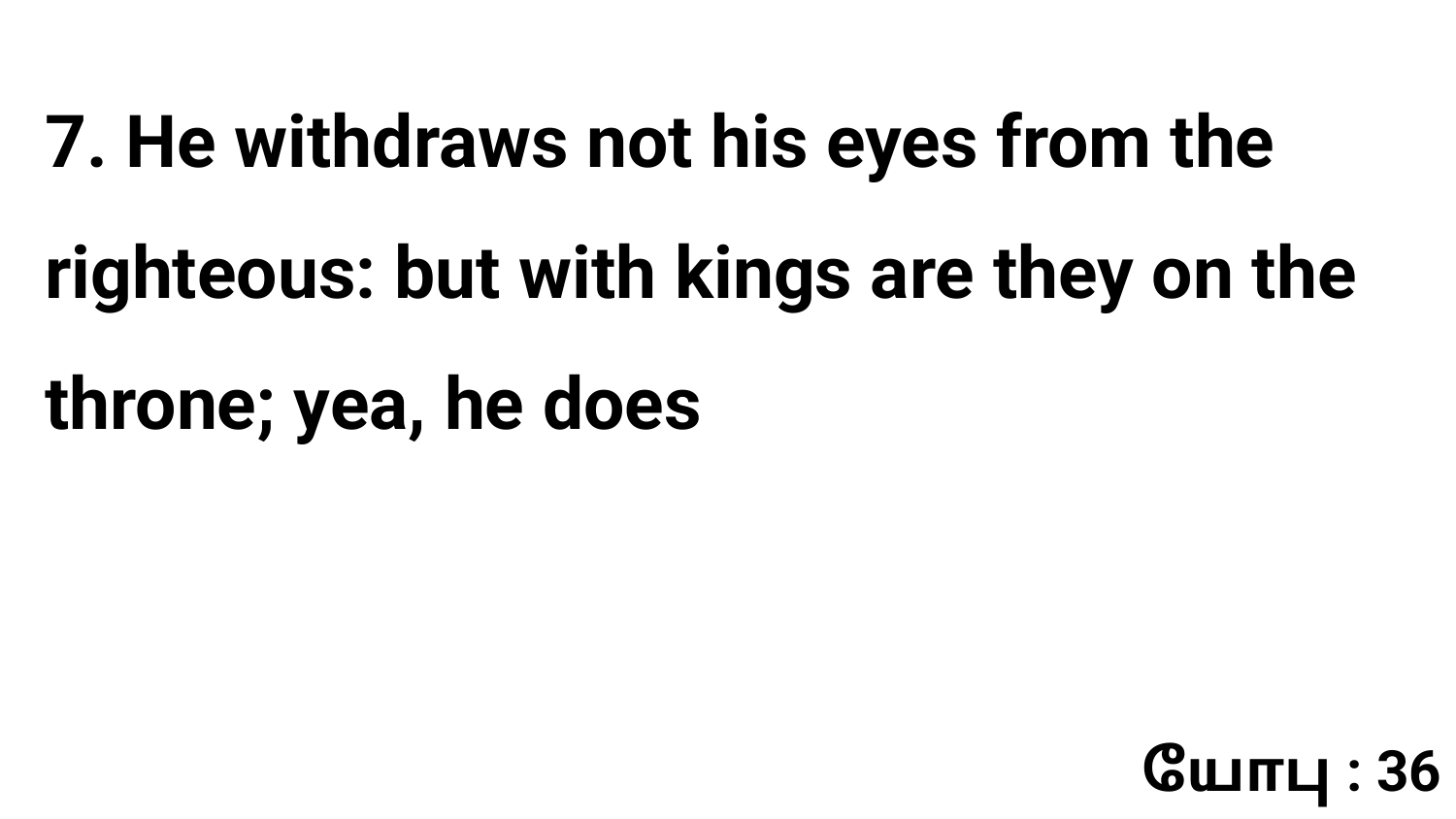

7. He withdraws not his eyes from the righteous: but with kings are they on the throne; yea, he does
யோபு : 36